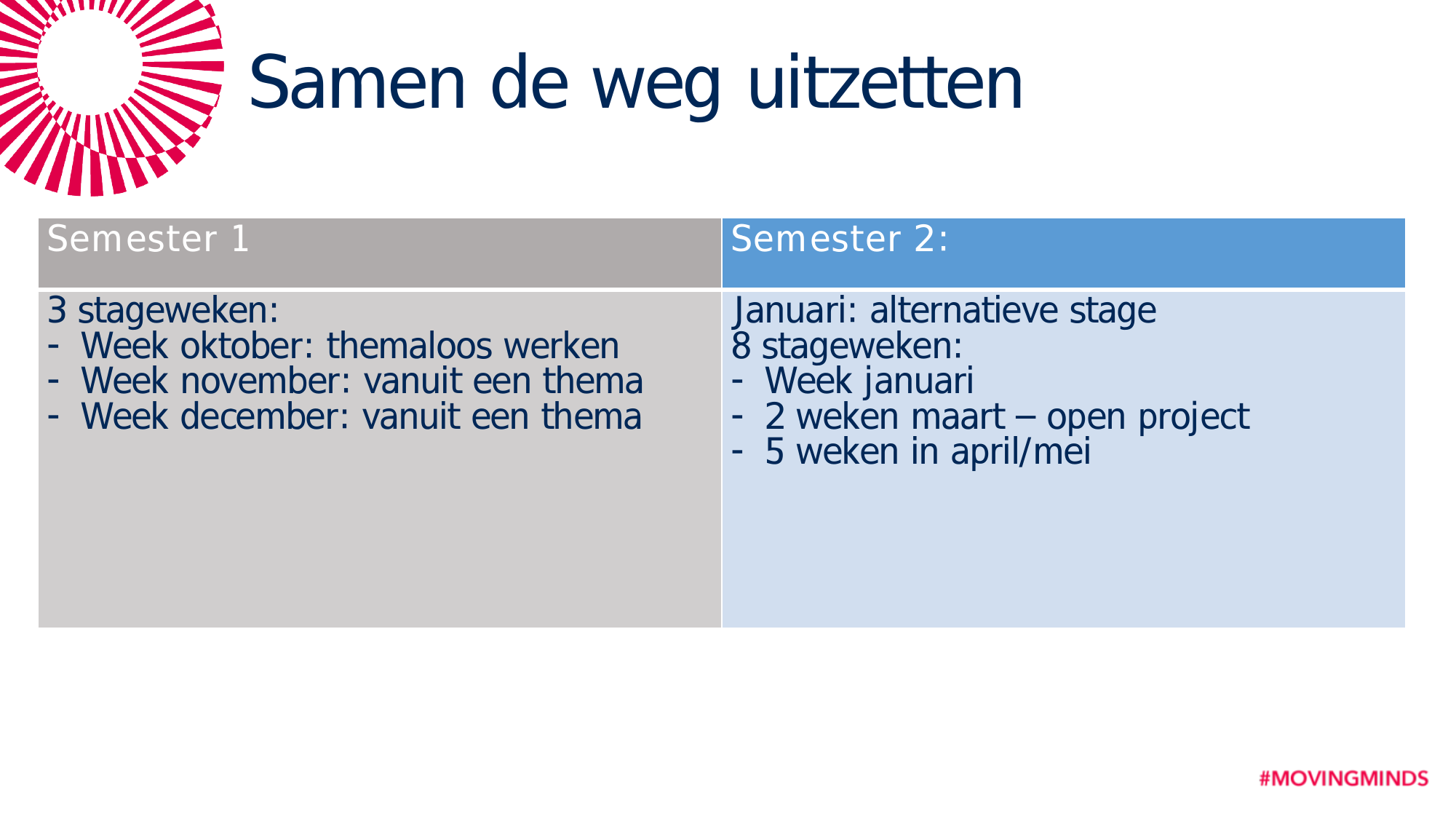

# Samen de weg uitzetten
| Semester 1 | Semester 2: |
| --- | --- |
| 3 stageweken: Week oktober: themaloos werken Week november: vanuit een thema Week december: vanuit een thema | Januari: alternatieve stage 8 stageweken: Week januari 2 weken maart – open project 5 weken in april/mei |